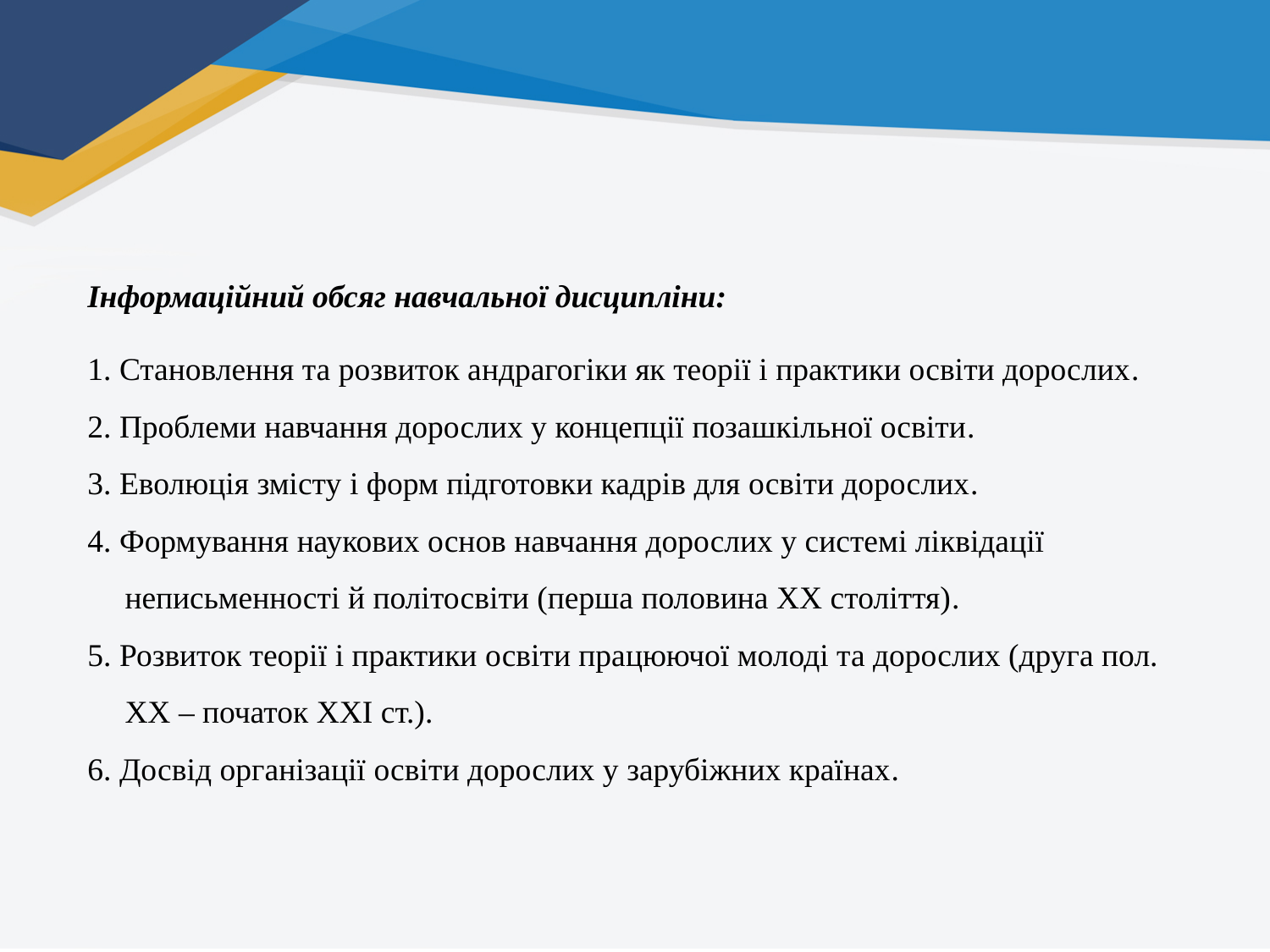

Інформаційний обсяг навчальної дисципліни:

1. Становлення та розвиток андрагогіки як теорії і практики освіти дорослих.
2. Проблеми навчання дорослих у концепції позашкільної освіти.
3. Еволюція змісту і форм підготовки кадрів для освіти дорослих.
4. Формування наукових основ навчання дорослих у системі ліквідації неписьменності й політосвіти (перша половина ХХ століття).
5. Розвиток теорії і практики освіти працюючої молоді та дорослих (друга пол. ХХ – початок ХХІ ст.).
6. Досвід організації освіти дорослих у зарубіжних країнах.